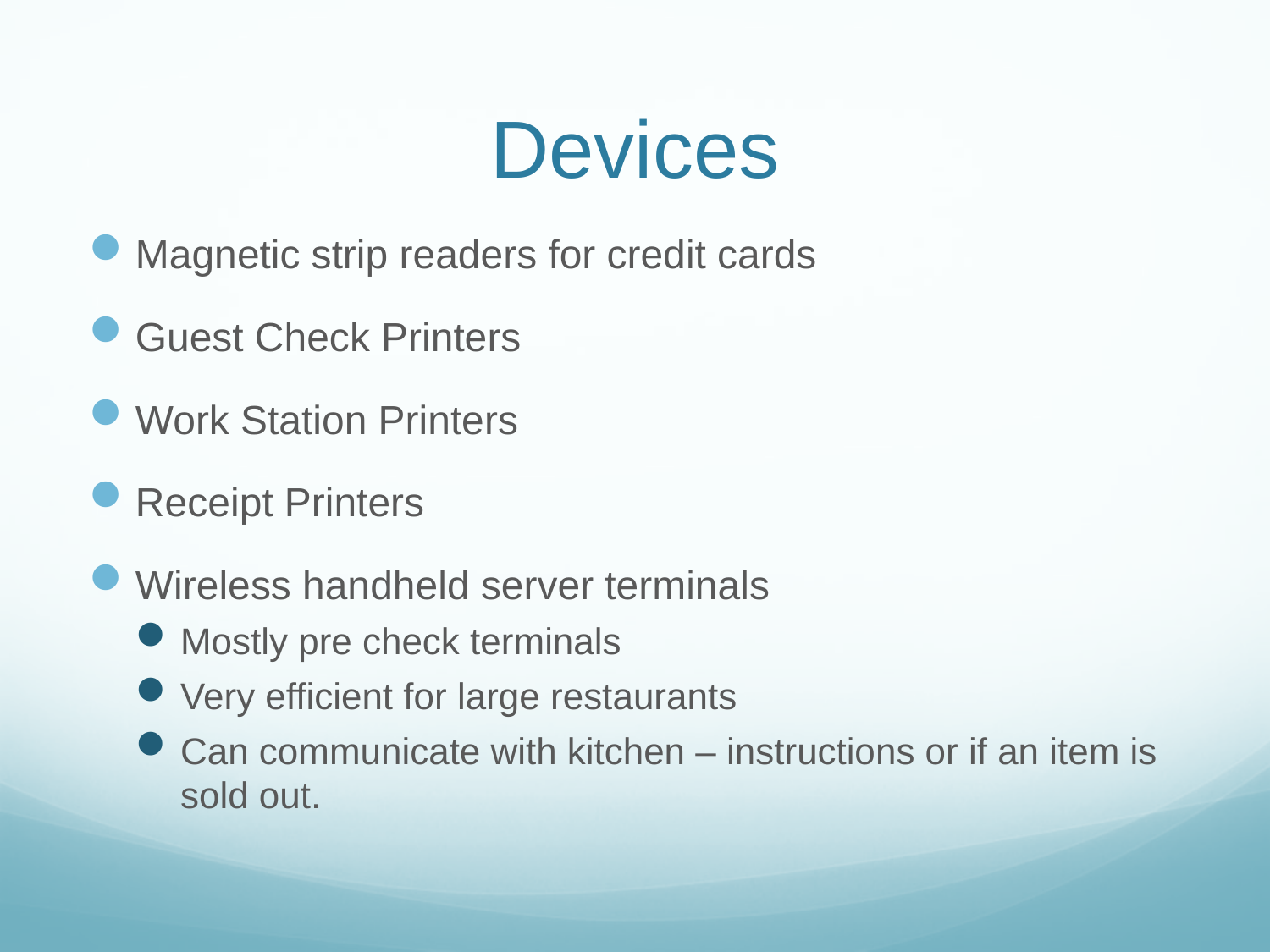

# Devices
Magnetic strip readers for credit cards
Guest Check Printers
Work Station Printers
Receipt Printers
Wireless handheld server terminals
Mostly pre check terminals
Very efficient for large restaurants
Can communicate with kitchen – instructions or if an item is sold out.